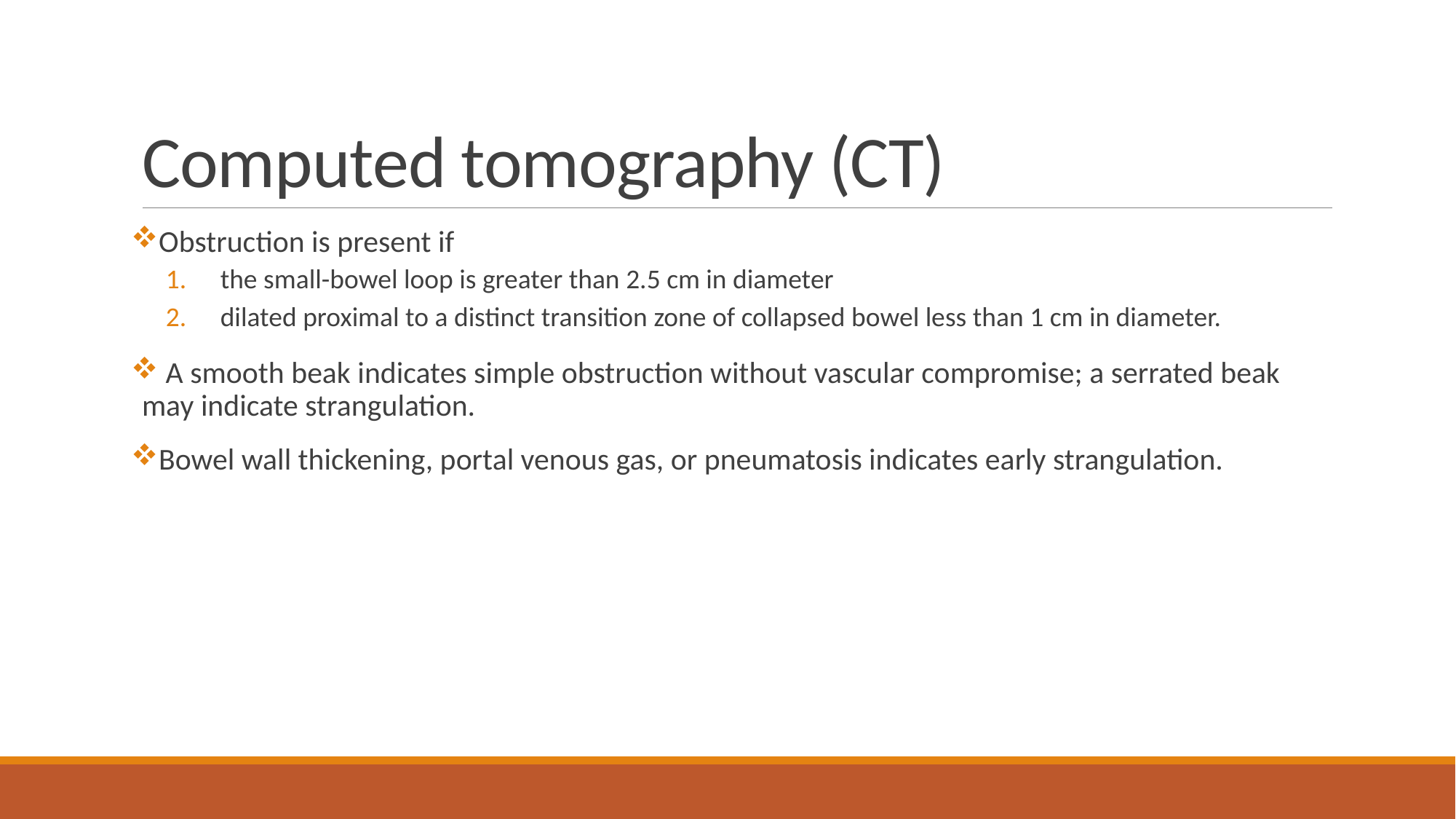

# Computed tomography (CT)
Obstruction is present if
the small-bowel loop is greater than 2.5 cm in diameter
dilated proximal to a distinct transition zone of collapsed bowel less than 1 cm in diameter.
 A smooth beak indicates simple obstruction without vascular compromise; a serrated beak may indicate strangulation.
Bowel wall thickening, portal venous gas, or pneumatosis indicates early strangulation.